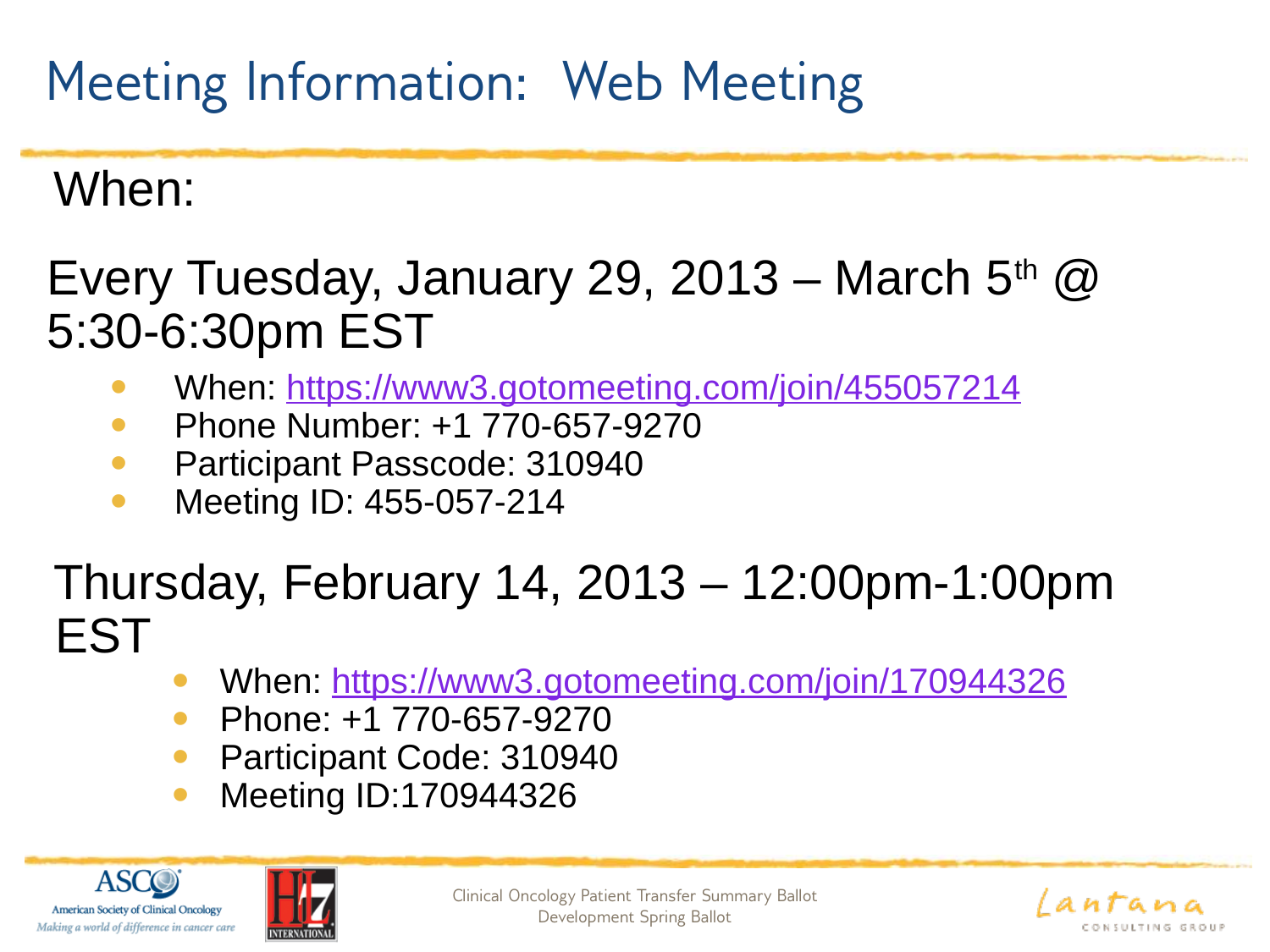

# Meeting Information:  Web Meeting
When:
Every Tuesday, January 29, 2013 – March 5th @ 5:30-6:30pm EST
When: https://www3.gotomeeting.com/join/455057214
Phone Number: +1 770-657-9270
Participant Passcode: 310940
Meeting ID: 455-057-214
Thursday, February 14, 2013 – 12:00pm-1:00pm EST
When: https://www3.gotomeeting.com/join/170944326
Phone: +1 770-657-9270
Participant Code: 310940
Meeting ID:170944326